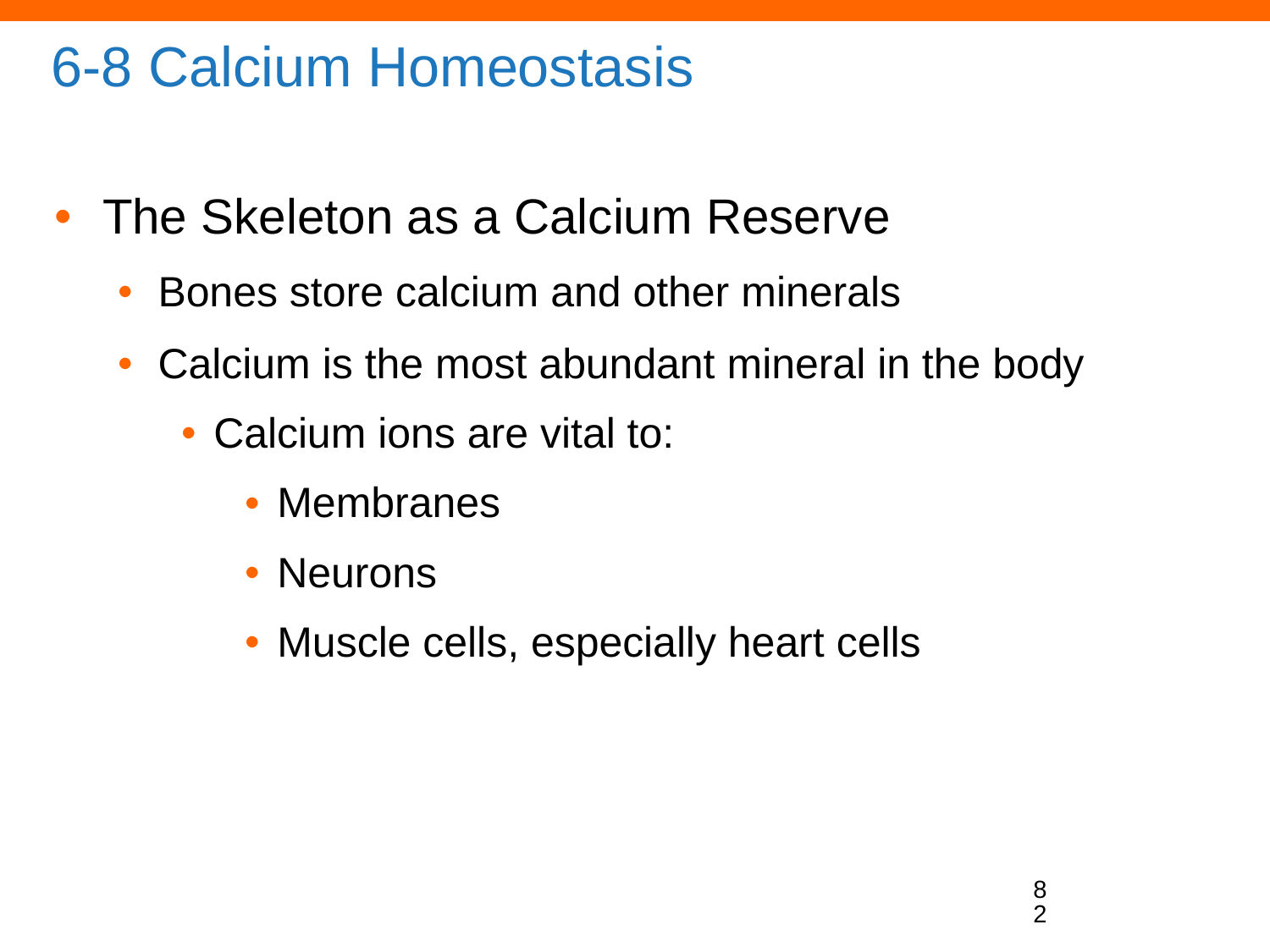

# 6-8 Calcium Homeostasis
The Skeleton as a Calcium Reserve
Bones store calcium and other minerals
Calcium is the most abundant mineral in the body
Calcium ions are vital to:
Membranes
Neurons
Muscle cells, especially heart cells
82